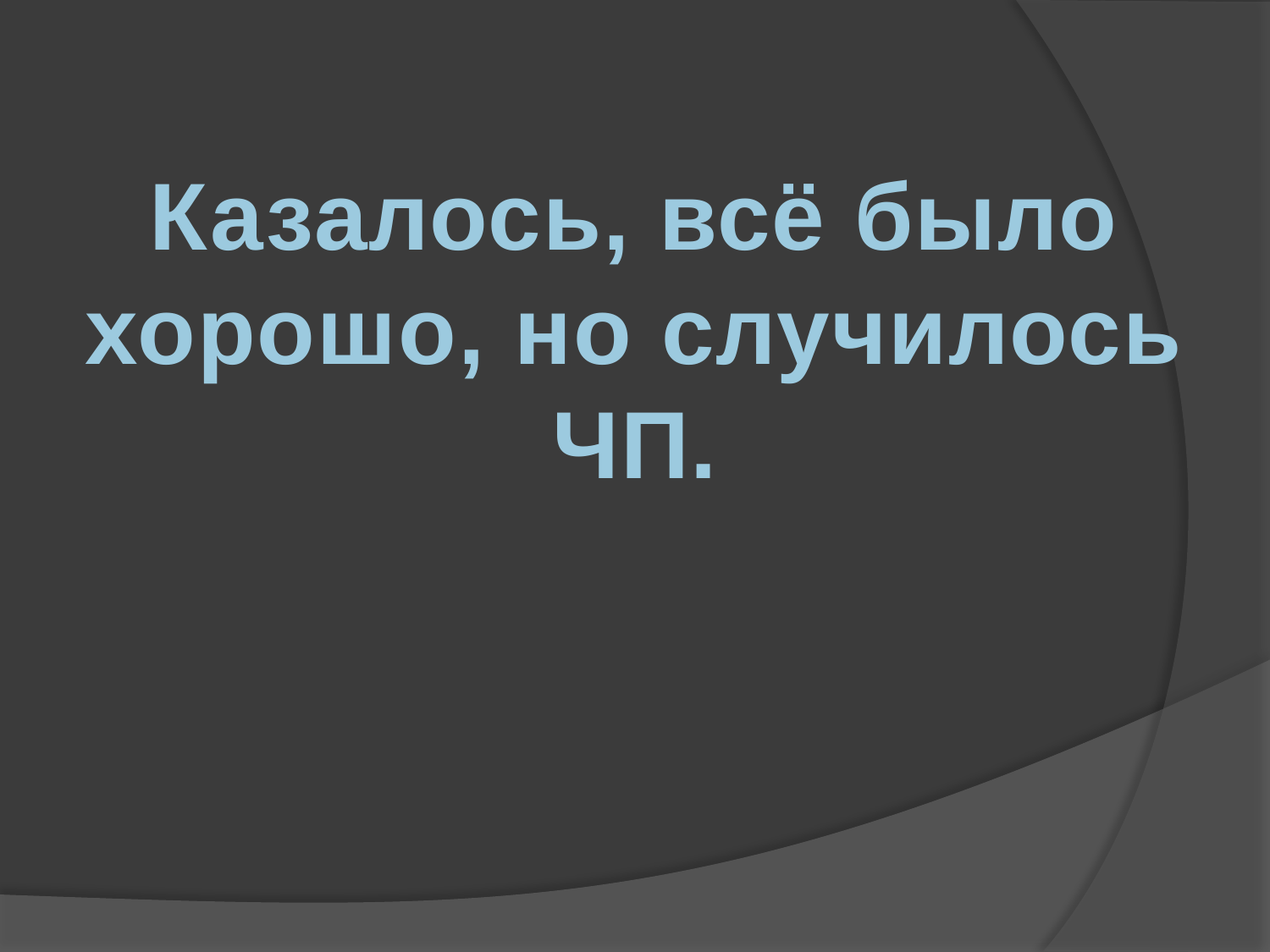

Казалось, всё было хорошо, но случилось ЧП.